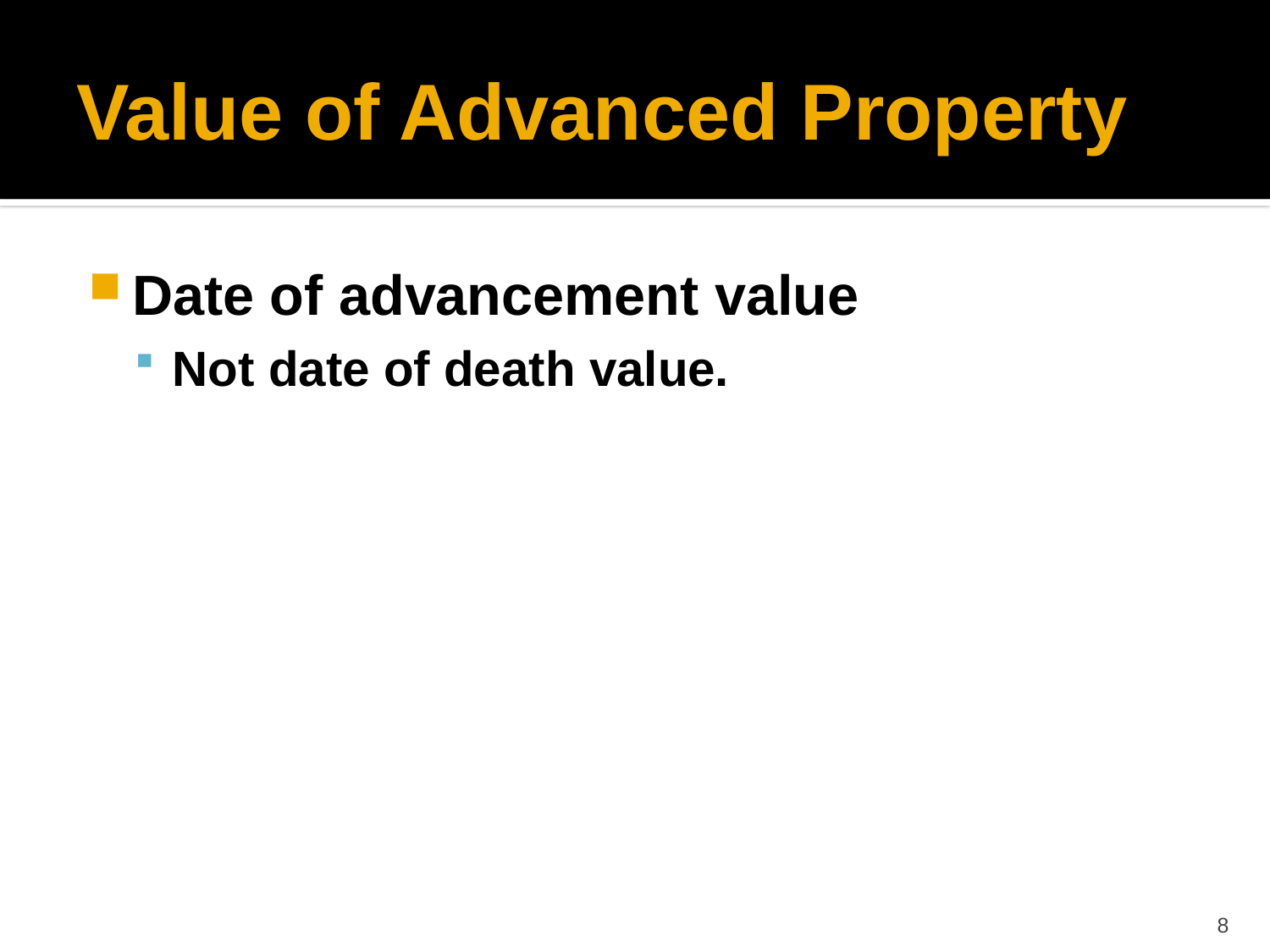

# Value of Advanced Property
Date of advancement value
Not date of death value.
8